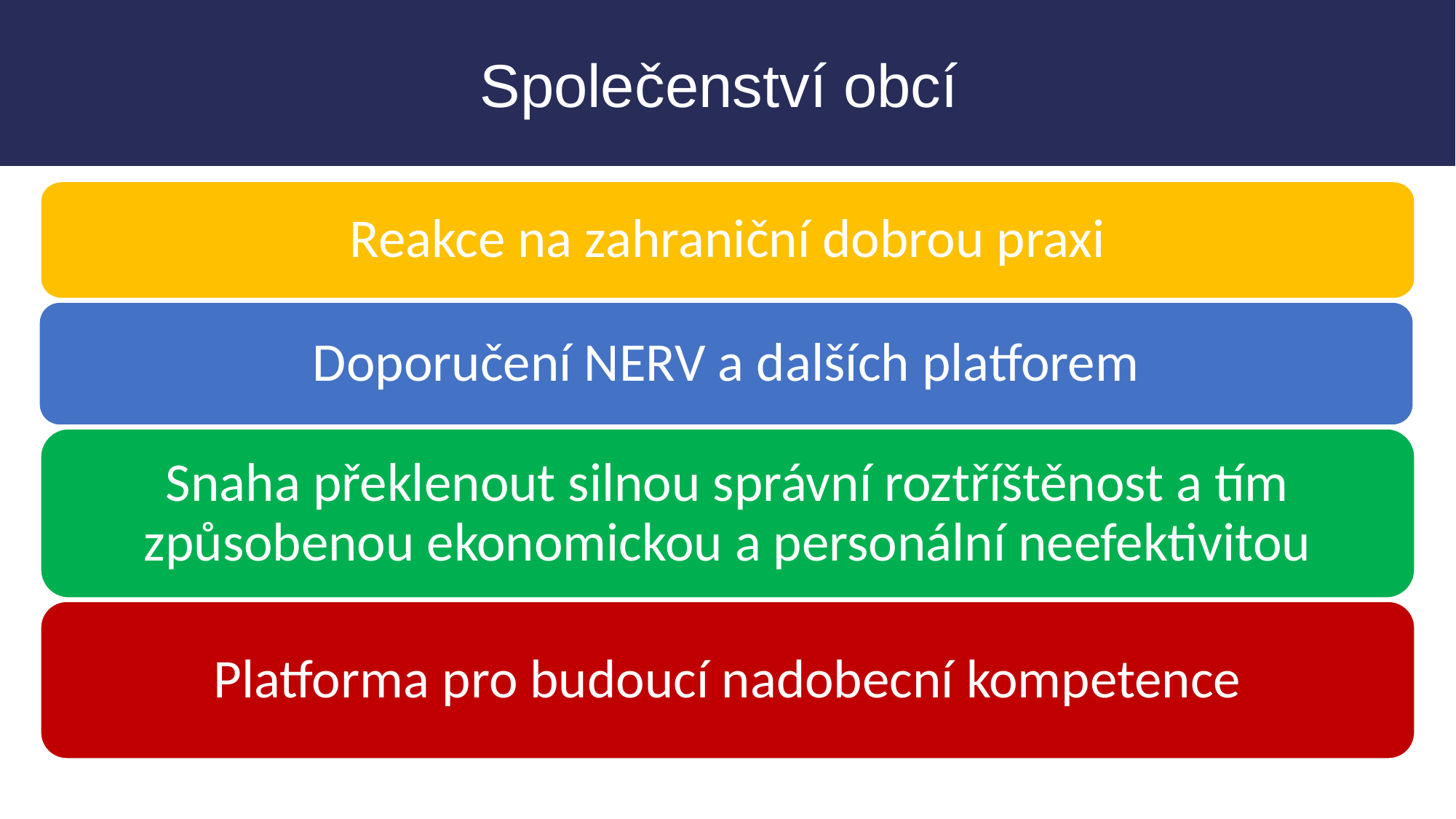

Společenství obcí
Reakce na zahraniční dobrou praxi
Doporučení NERV a dalších platforem
Snaha překlenout silnou správní roztříštěnost a tím způsobenou ekonomickou a personální neefektivitou
Platforma pro budoucí nadobecní kompetence